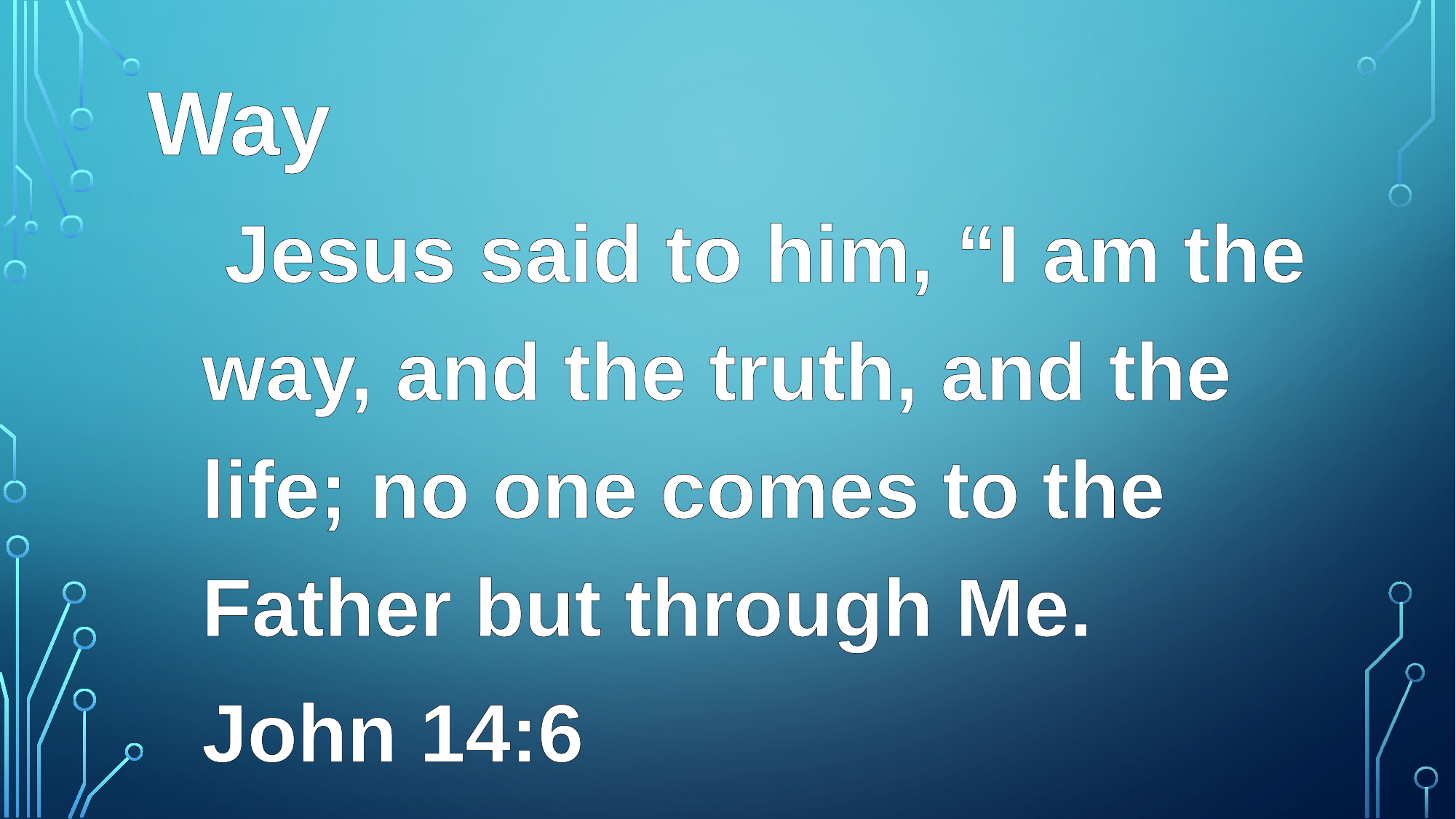

Way
 Jesus said to him, “I am the way, and the truth, and the life; no one comes to the Father but through Me.
John 14:6